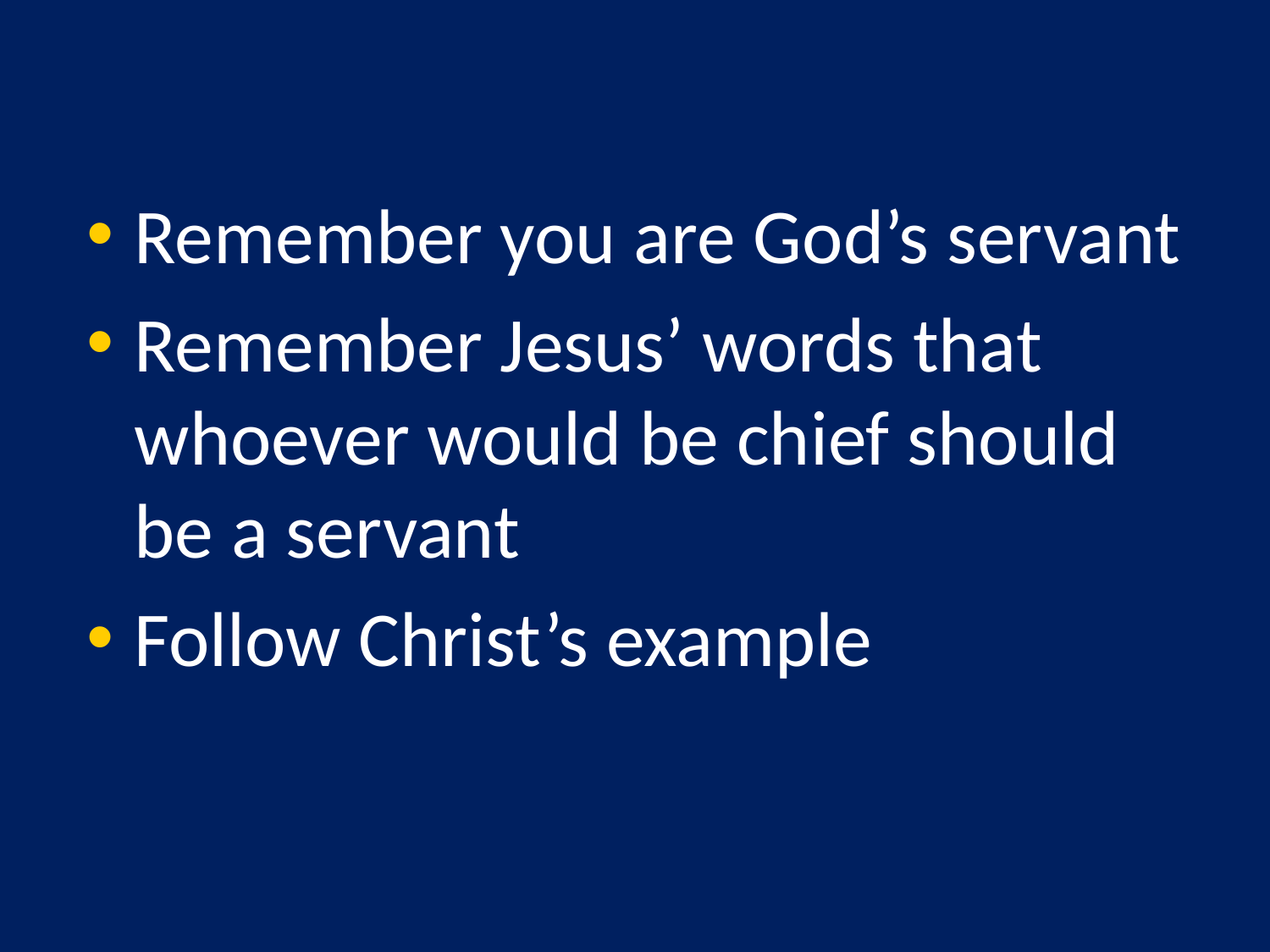

Remember you are God’s servant
Remember Jesus’ words that whoever would be chief should be a servant
Follow Christ’s example